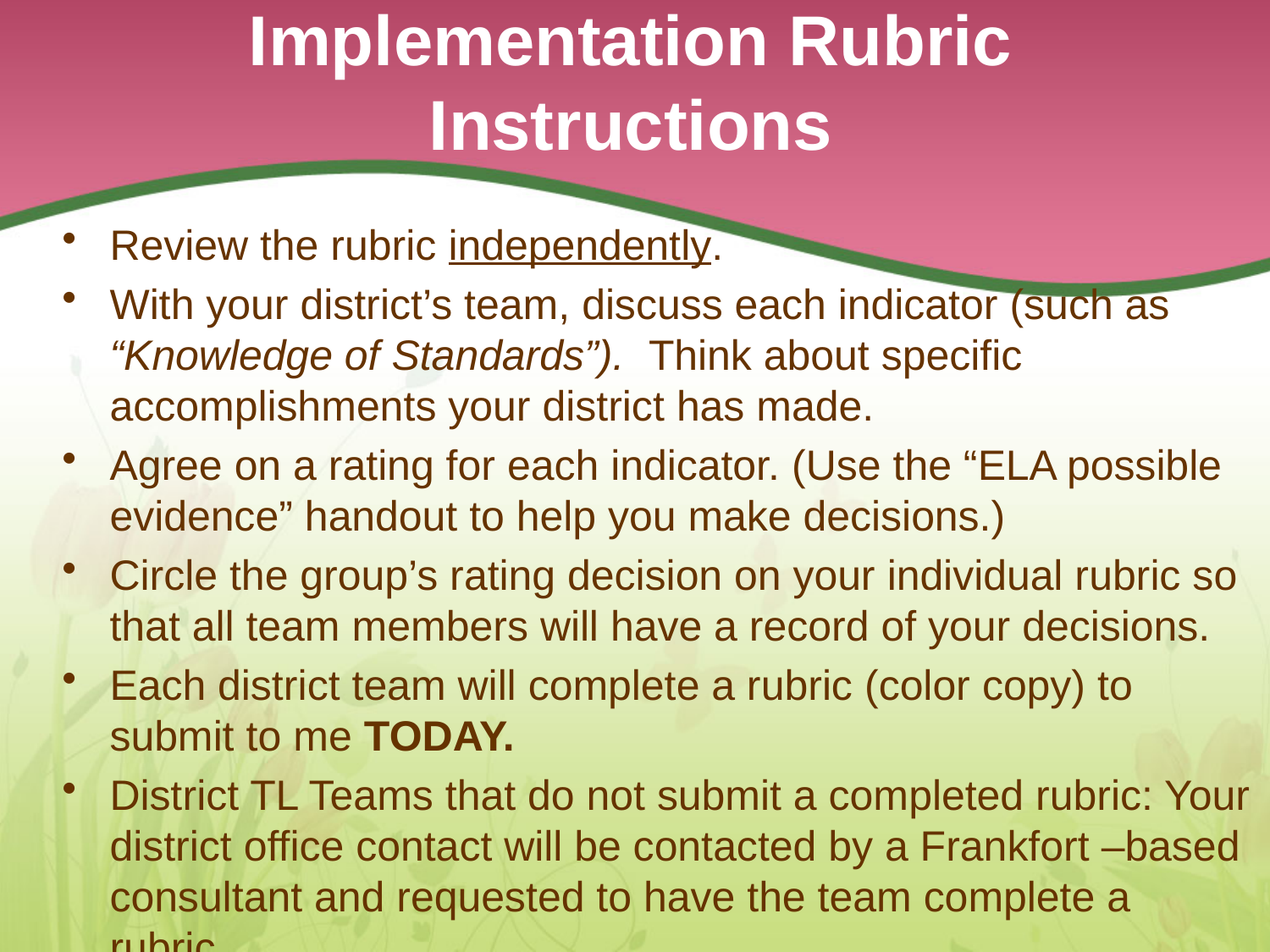

# Implementation Rubric Instructions
Review the rubric independently.
With your district’s team, discuss each indicator (such as “Knowledge of Standards”).  Think about specific accomplishments your district has made.
Agree on a rating for each indicator. (Use the “ELA possible evidence” handout to help you make decisions.)
Circle the group’s rating decision on your individual rubric so that all team members will have a record of your decisions.
Each district team will complete a rubric (color copy) to submit to me TODAY.
District TL Teams that do not submit a completed rubric: Your district office contact will be contacted by a Frankfort –based consultant and requested to have the team complete a rubric.